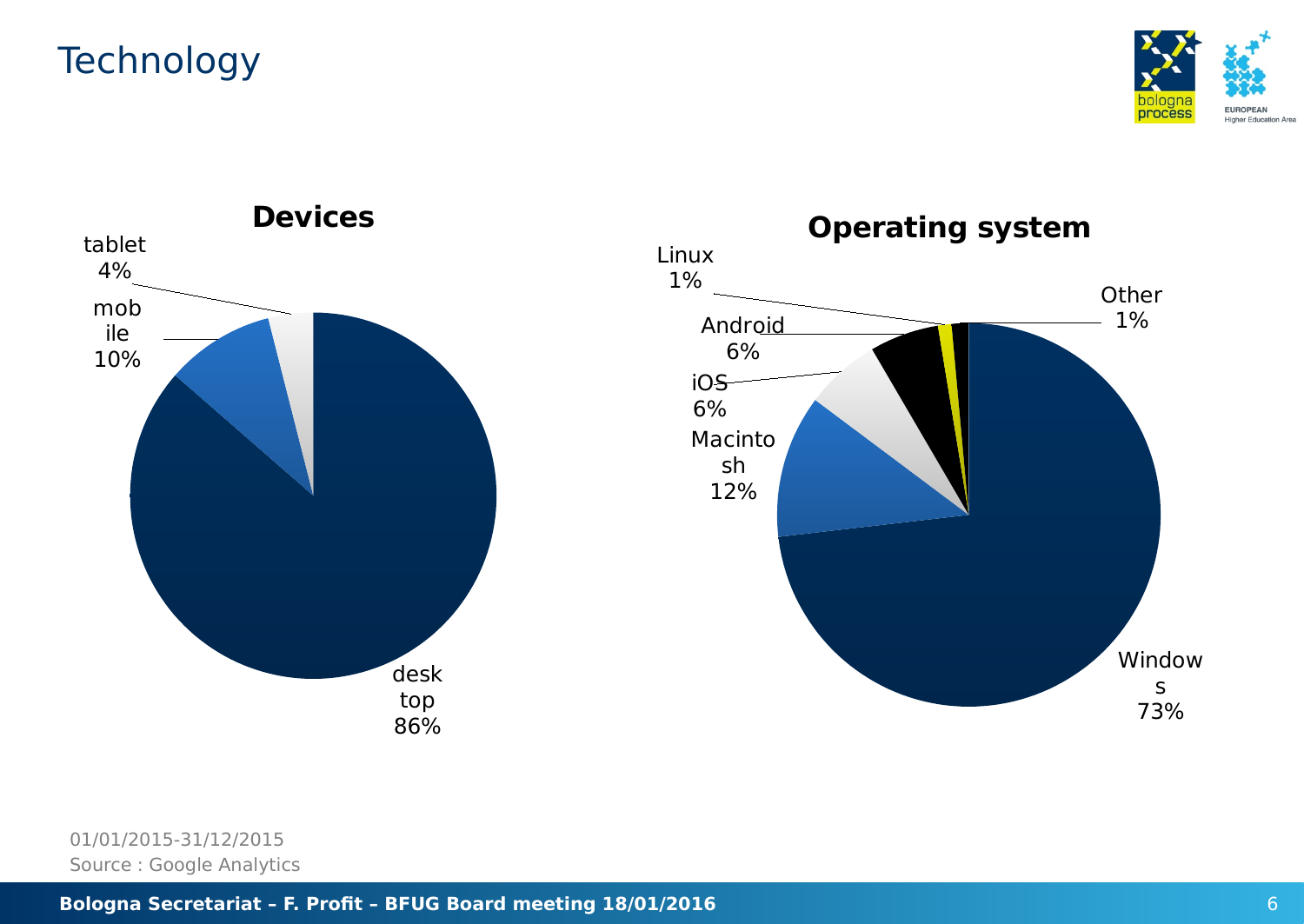

# Technology

### Chart:

| Category | Devices |
|---|---|
| desktop | 98650.0 |
| mobile | 10989.0 |
| tablet | 4523.0 |

### Chart:

| Category | Operating system |
|---|---|
| Windows | 83529.0 |
| Macintosh | 13766.0 |
| iOS | 7261.0 |
| Android | 6655.0 |
| Linux | 1308.0 |
| Other | 1643.0 |
01/01/2015-31/12/2015
Source : Google Analytics
Bologna Secretariat – F. Profit – BFUG Board meeting 18/01/2016
6